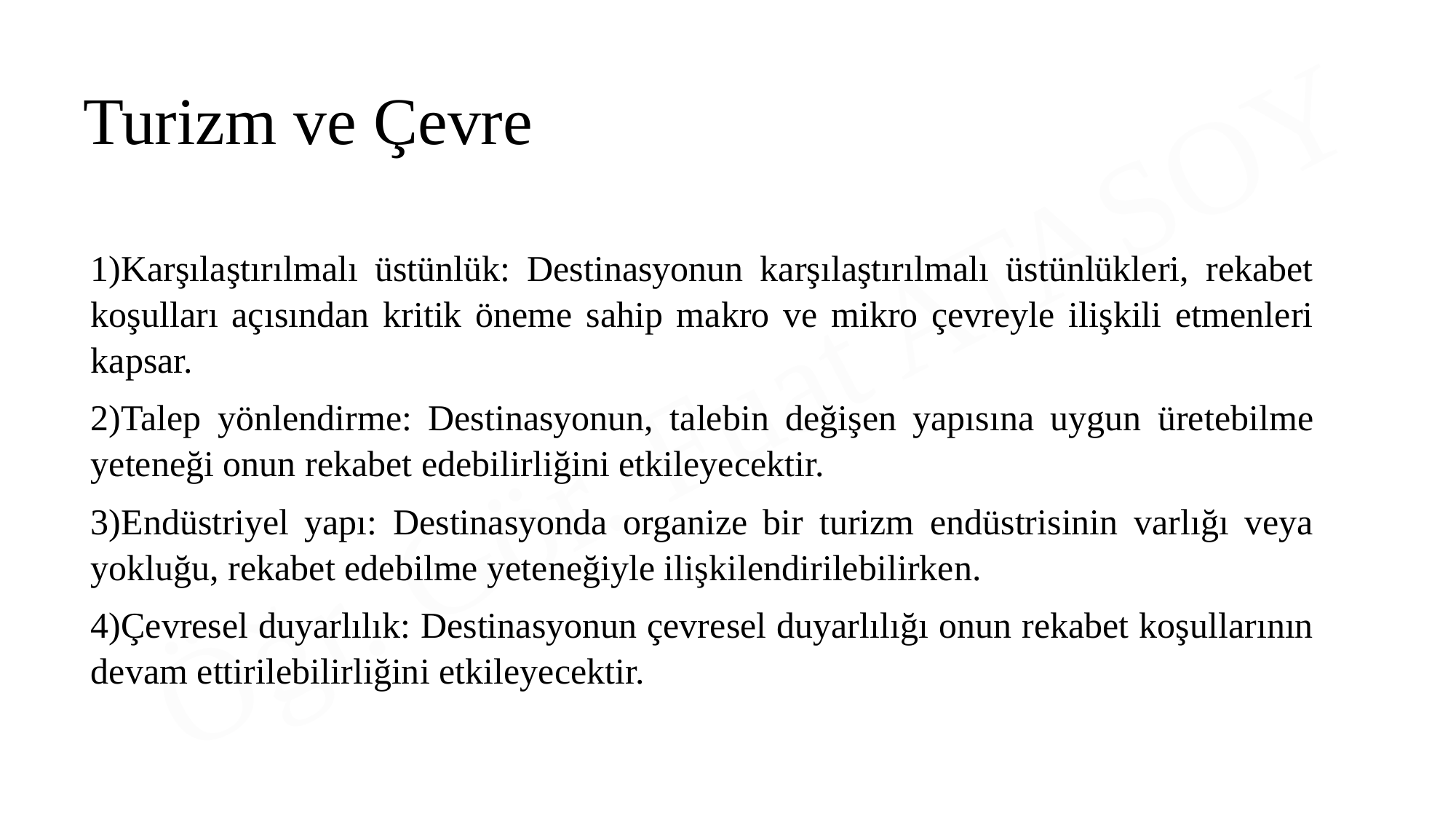

Turizm ve Çevre
1)Karşılaştırılmalı üstünlük: Destinasyonun karşılaştırılmalı üstünlükleri, rekabet koşulları açısından kritik öneme sahip makro ve mikro çevreyle ilişkili etmenleri kapsar.
2)Talep yönlendirme: Destinasyonun, talebin değişen yapısına uygun üretebilme yeteneği onun rekabet edebilirliğini etkileyecektir.
3)Endüstriyel yapı: Destinasyonda organize bir turizm endüstrisinin varlığı veya yokluğu, rekabet edebilme yeteneğiyle ilişkilendirilebilirken.
4)Çevresel duyarlılık: Destinasyonun çevresel duyarlılığı onun rekabet koşullarının devam ettirilebilirliğini etkileyecektir.